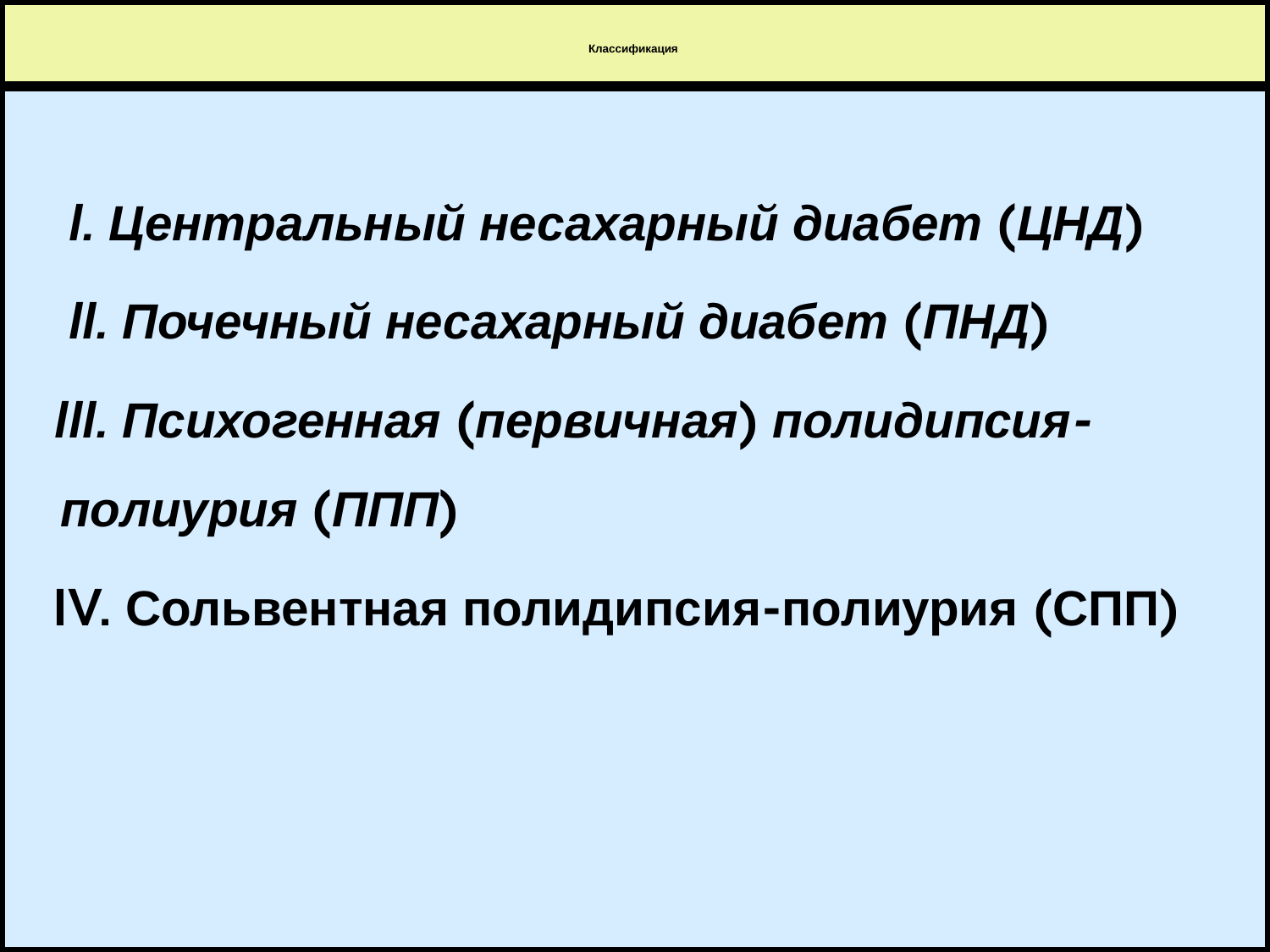

# Классификация

    I. Центральный несахарный диабет (ЦНД)
    II. Почечный несахарный диабет (ПНД)
   III. Психогенная (первичная) полидипсия-полиурия (ППП)
   IV. Сольвентная полидипсия-полиурия (СПП)